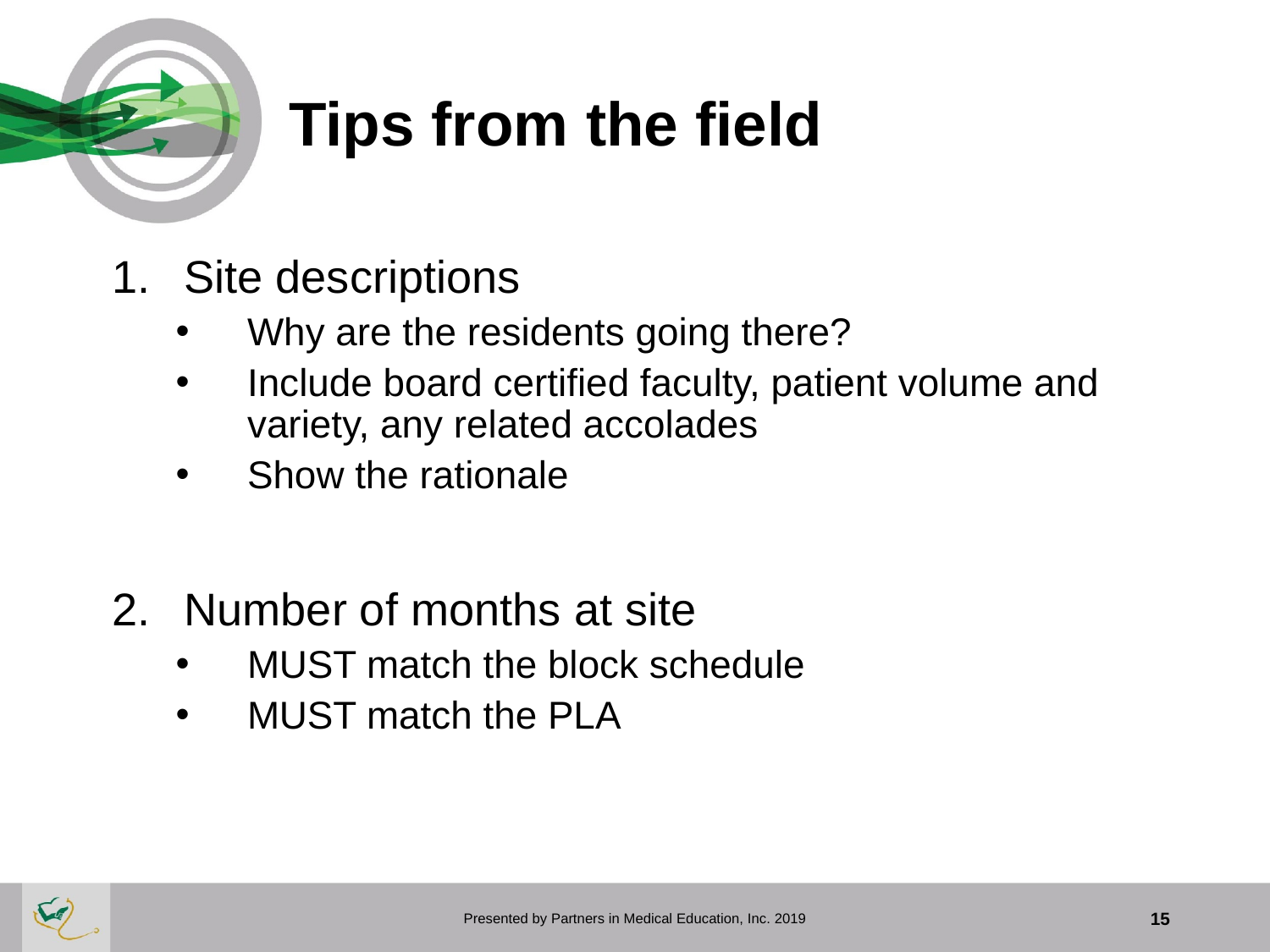

# Tips from the field
Site descriptions
Why are the residents going there?
Include board certified faculty, patient volume and variety, any related accolades
Show the rationale

Number of months at site
MUST match the block schedule
MUST match the PLA
Presented by Partners in Medical Education, Inc. 2019
15